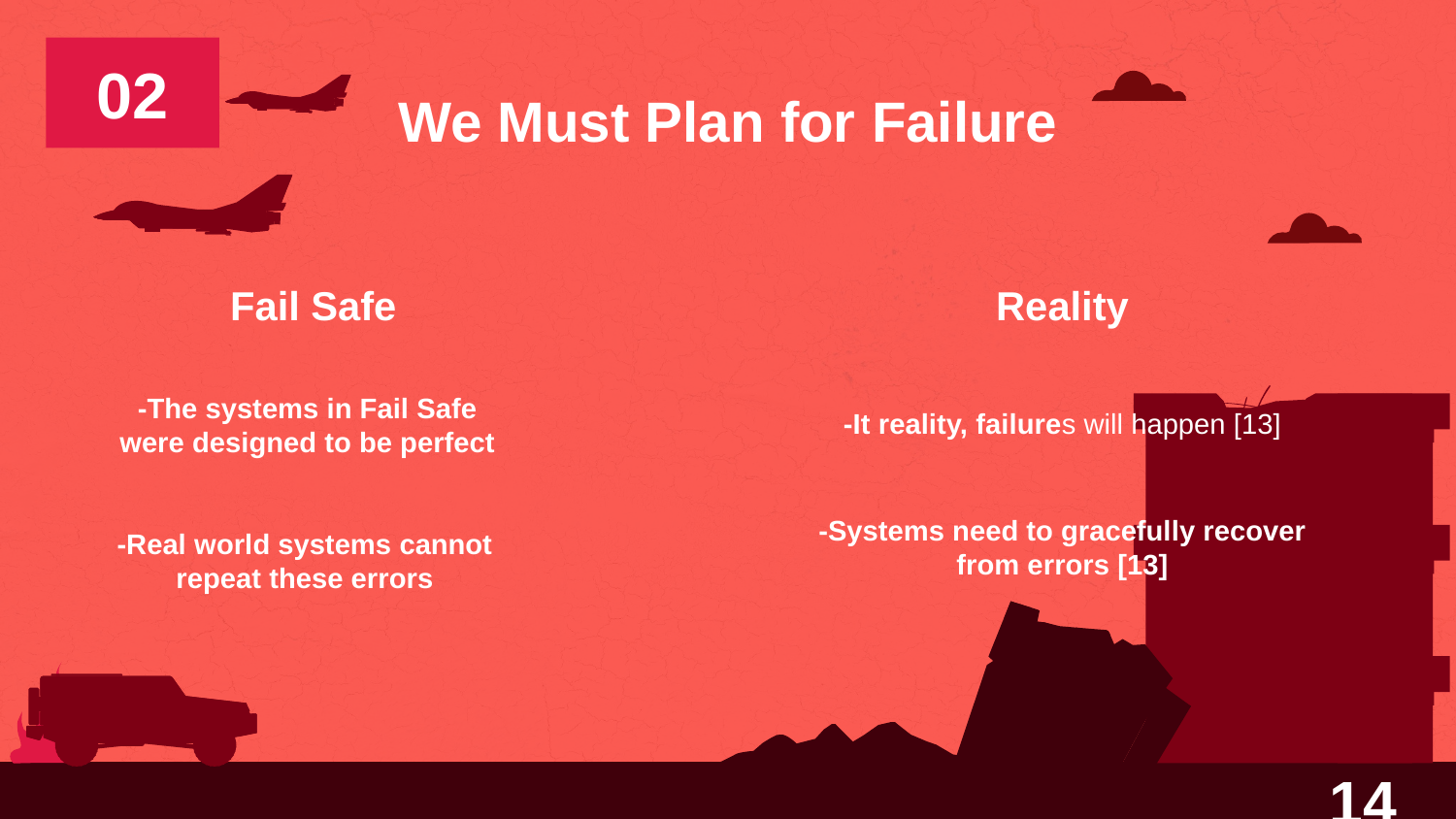

# We Must Plan for Failure
02
Fail Safe
Reality
-It reality, failures will happen [13]
-The systems in Fail Safe were designed to be perfect

-Systems need to gracefully recover from errors [13]
-Real world systems cannot repeat these errors

14